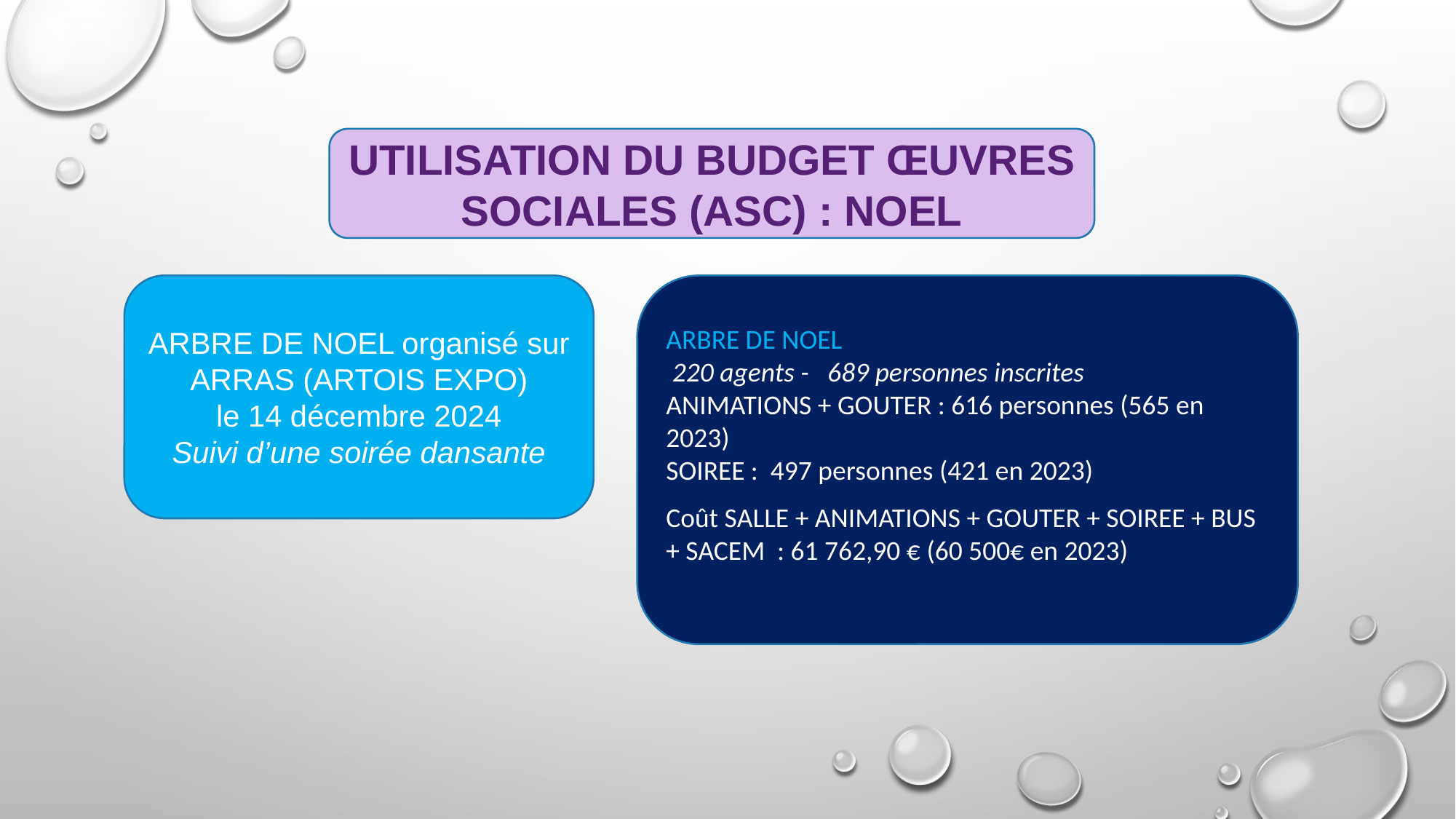

UTILISATION DU BUDGET ŒUVRES SOCIALES (ASC) : NOEL
ARBRE DE NOEL organisé sur ARRAS (ARTOIS EXPO)
le 14 décembre 2024
Suivi d’une soirée dansante
ARBRE DE NOEL
 220 agents -   689 personnes inscrites
ANIMATIONS + GOUTER : 616 personnes (565 en 2023)
SOIREE :  497 personnes (421 en 2023)

Coût SALLE + ANIMATIONS + GOUTER + SOIREE + BUS + SACEM  : 61 762,90 € (60 500€ en 2023)